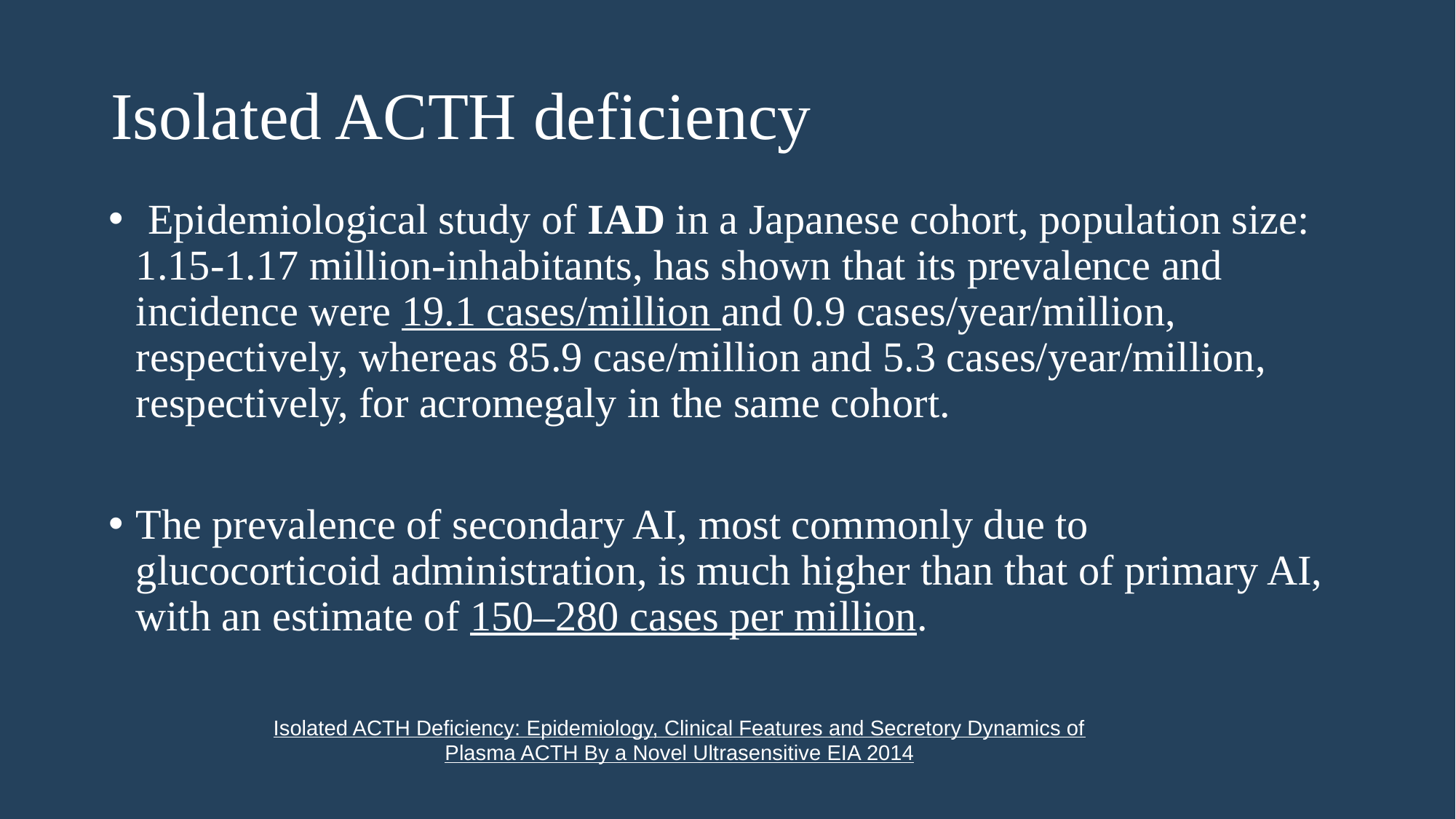

# Isolated ACTH deficiency
 Epidemiological study of IAD in a Japanese cohort, population size: 1.15-1.17 million-inhabitants, has shown that its prevalence and incidence were 19.1 cases/million and 0.9 cases/year/million, respectively, whereas 85.9 case/million and 5.3 cases/year/million, respectively, for acromegaly in the same cohort.

The prevalence of secondary AI, most commonly due to glucocorticoid administration, is much higher than that of primary AI, with an estimate of 150–280 cases per million.
Isolated ACTH Deficiency: Epidemiology, Clinical Features and Secretory Dynamics of Plasma ACTH By a Novel Ultrasensitive EIA 2014